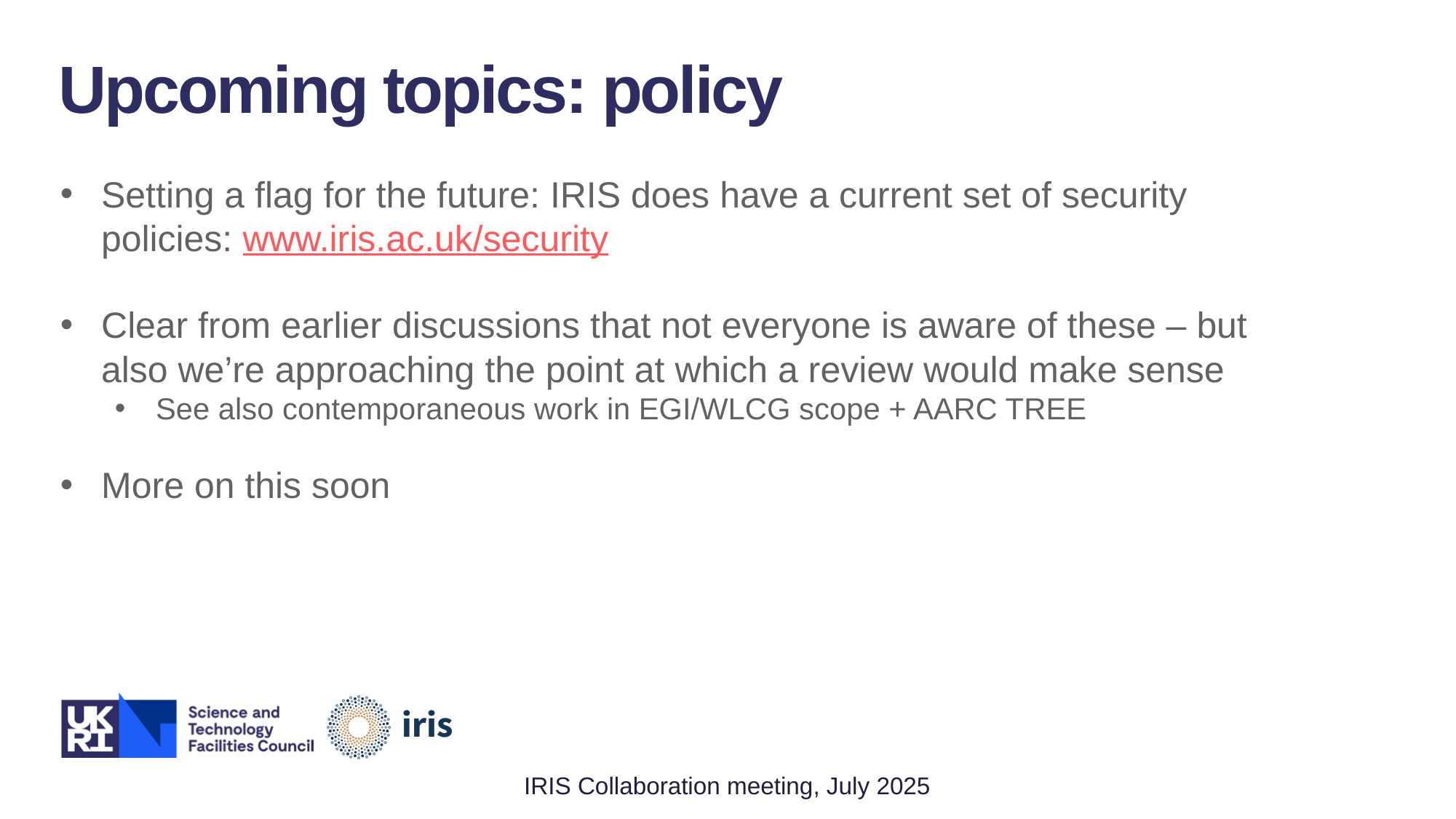

Upcoming topics: policy
Setting a flag for the future: IRIS does have a current set of security policies: www.iris.ac.uk/security

Clear from earlier discussions that not everyone is aware of these – but also we’re approaching the point at which a review would make sense
See also contemporaneous work in EGI/WLCG scope + AARC TREE

More on this soon
IRIS Collaboration meeting, July 2025